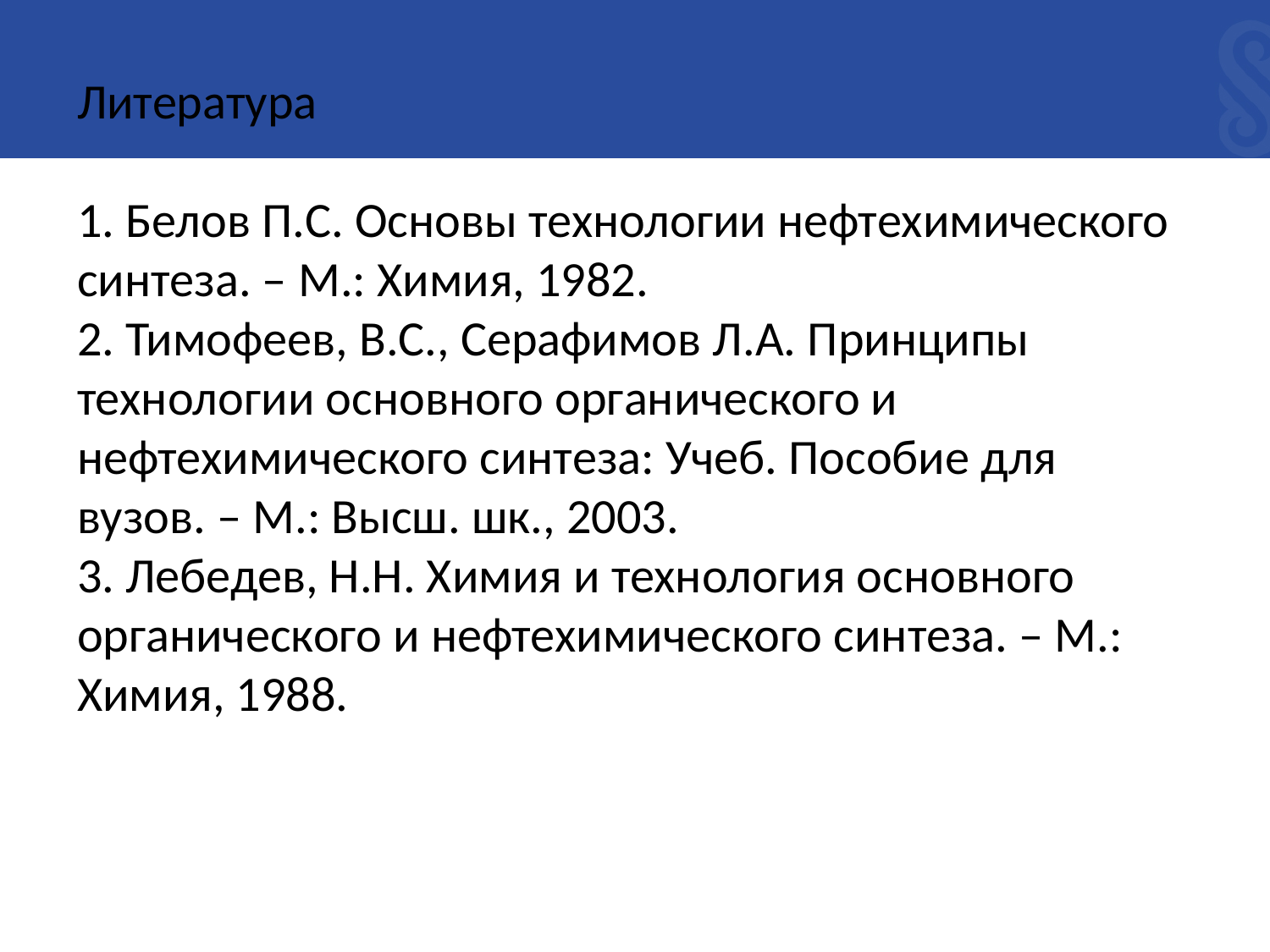

Литература

1. Белов П.С. Основы технологии нефтехимического синтеза. – М.: Химия, 1982.
2. Тимофеев, В.С., Серафимов Л.А. Принципы технологии основного органического и нефтехимического синтеза: Учеб. Пособие для вузов. – М.: Высш. шк., 2003.
3. Лебедев, Н.Н. Химия и технология основного органического и нефтехимического синтеза. – М.: Химия, 1988.